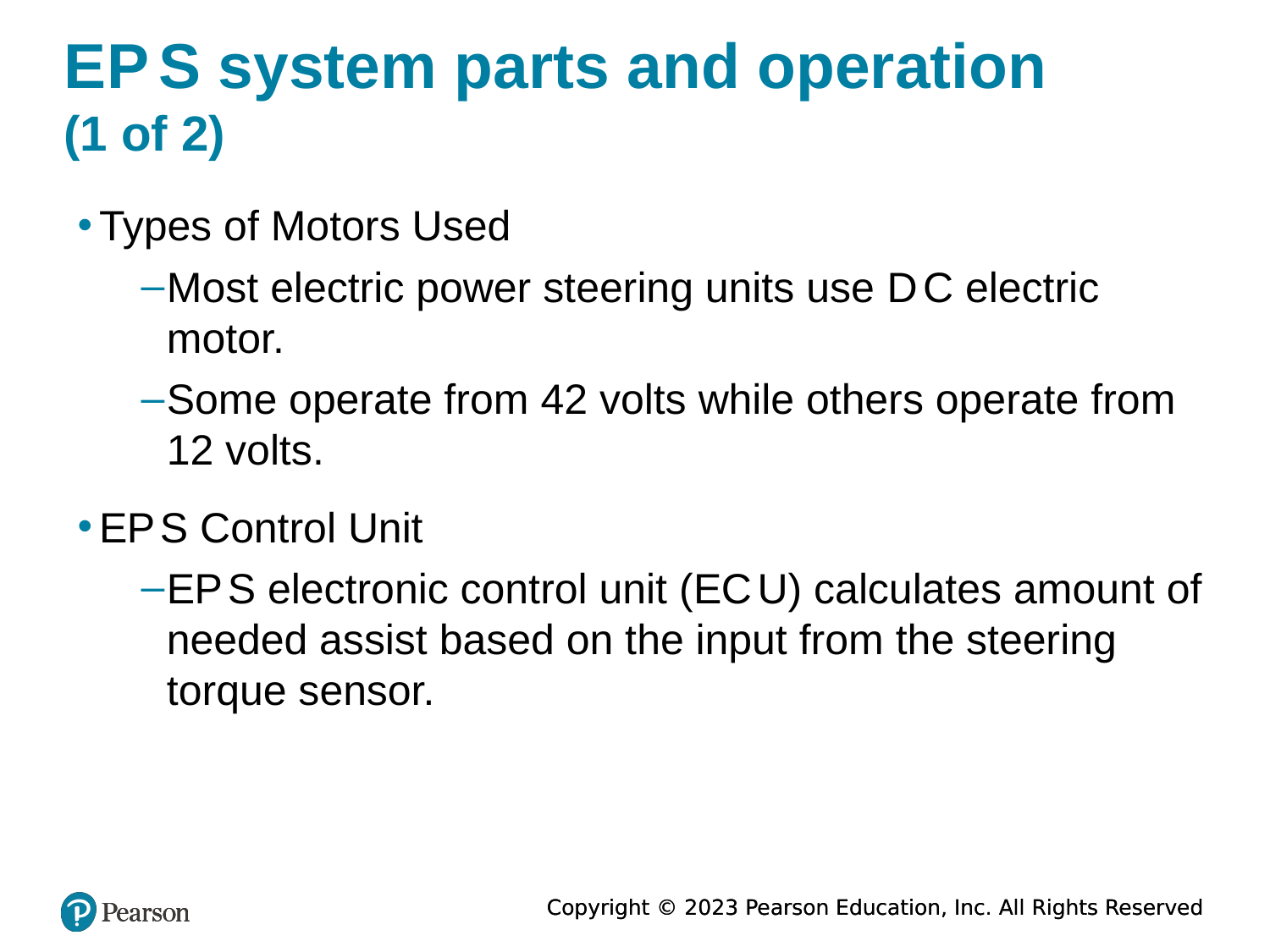

# E P S system parts and operation (1 of 2)
Types of Motors Used
Most electric power steering units use D C electric motor.
Some operate from 42 volts while others operate from 12 volts.
E P S Control Unit
E P S electronic control unit (E C U) calculates amount of needed assist based on the input from the steering torque sensor.